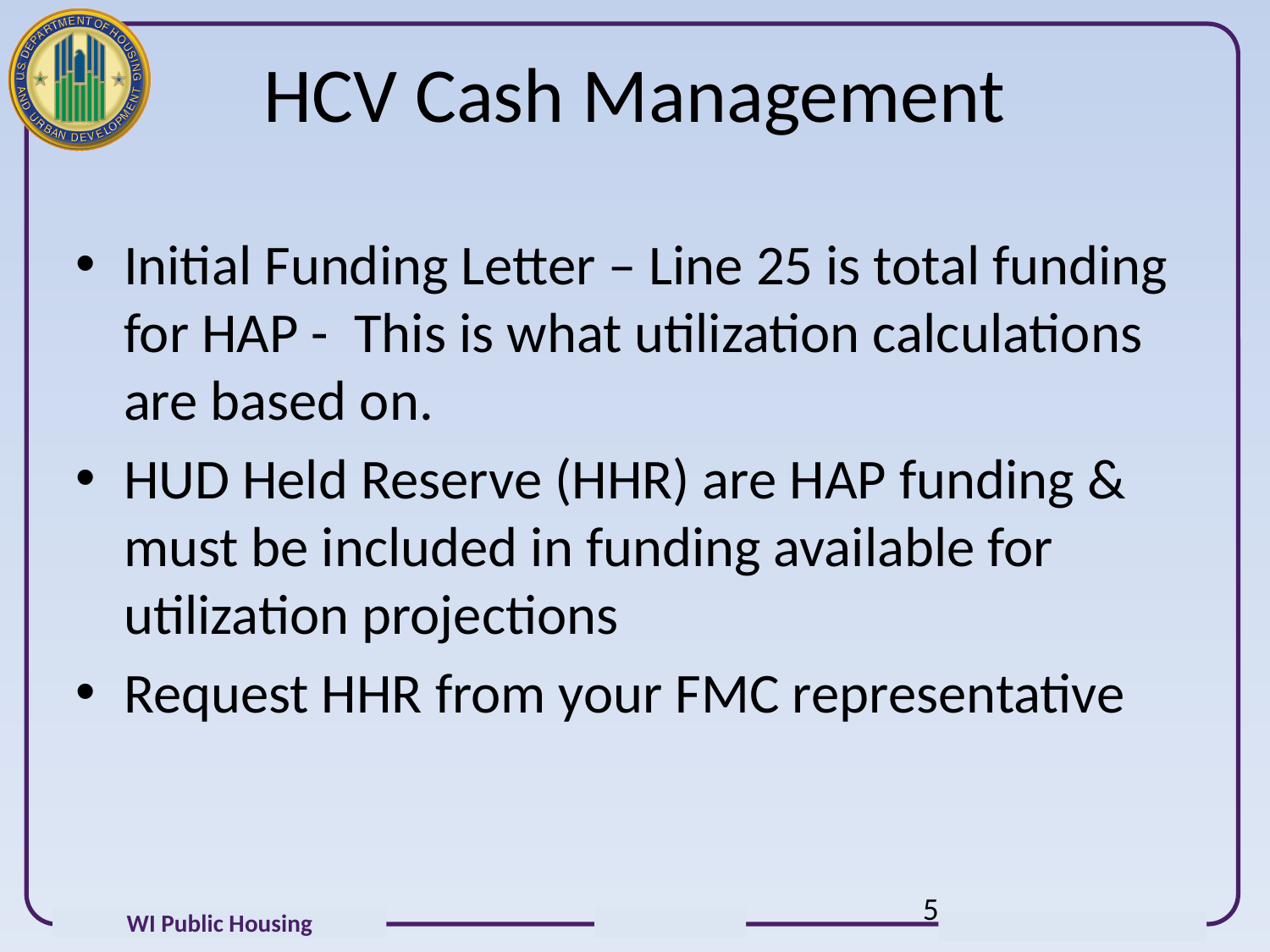

# HCV Cash Management
Initial Funding Letter – Line 25 is total funding for HAP -  This is what utilization calculations are based on.
HUD Held Reserve (HHR) are HAP funding & must be included in funding available for utilization projections
Request HHR from your FMC representative
5